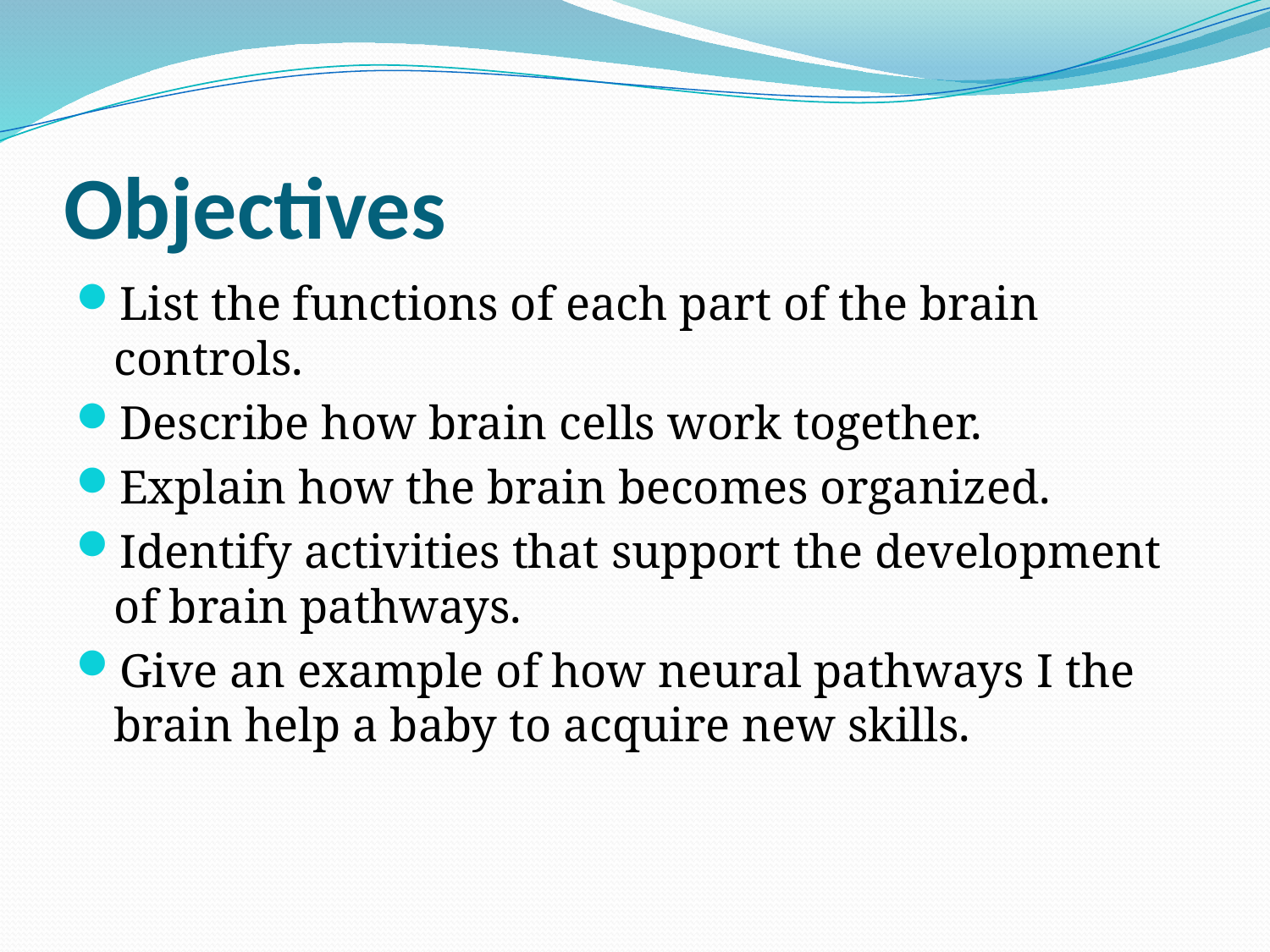

# Objectives
List the functions of each part of the brain controls.
Describe how brain cells work together.
Explain how the brain becomes organized.
Identify activities that support the development of brain pathways.
Give an example of how neural pathways I the brain help a baby to acquire new skills.